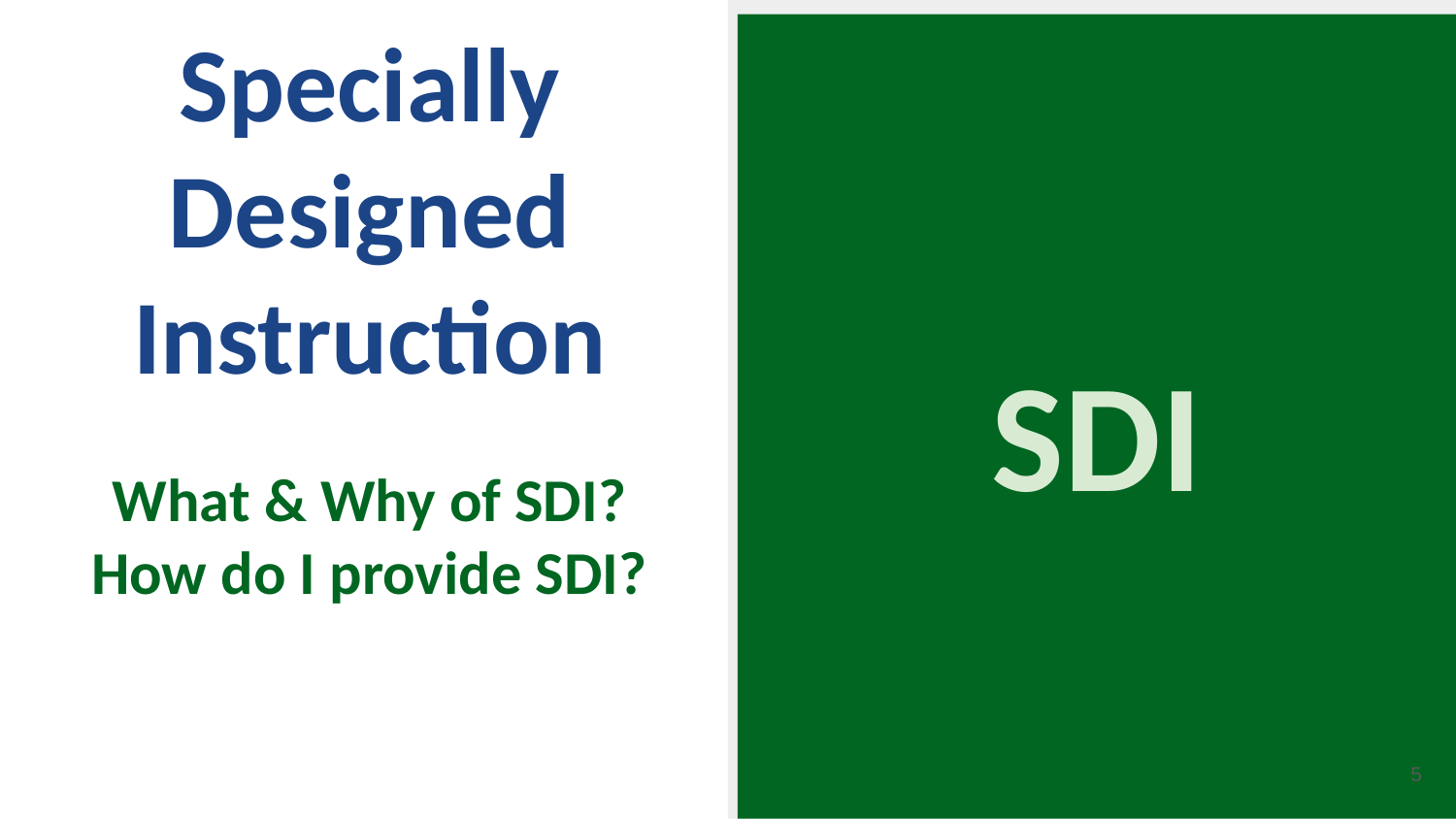

SDI
# Specially Designed Instruction
What & Why of SDI?
How do I provide SDI?
5